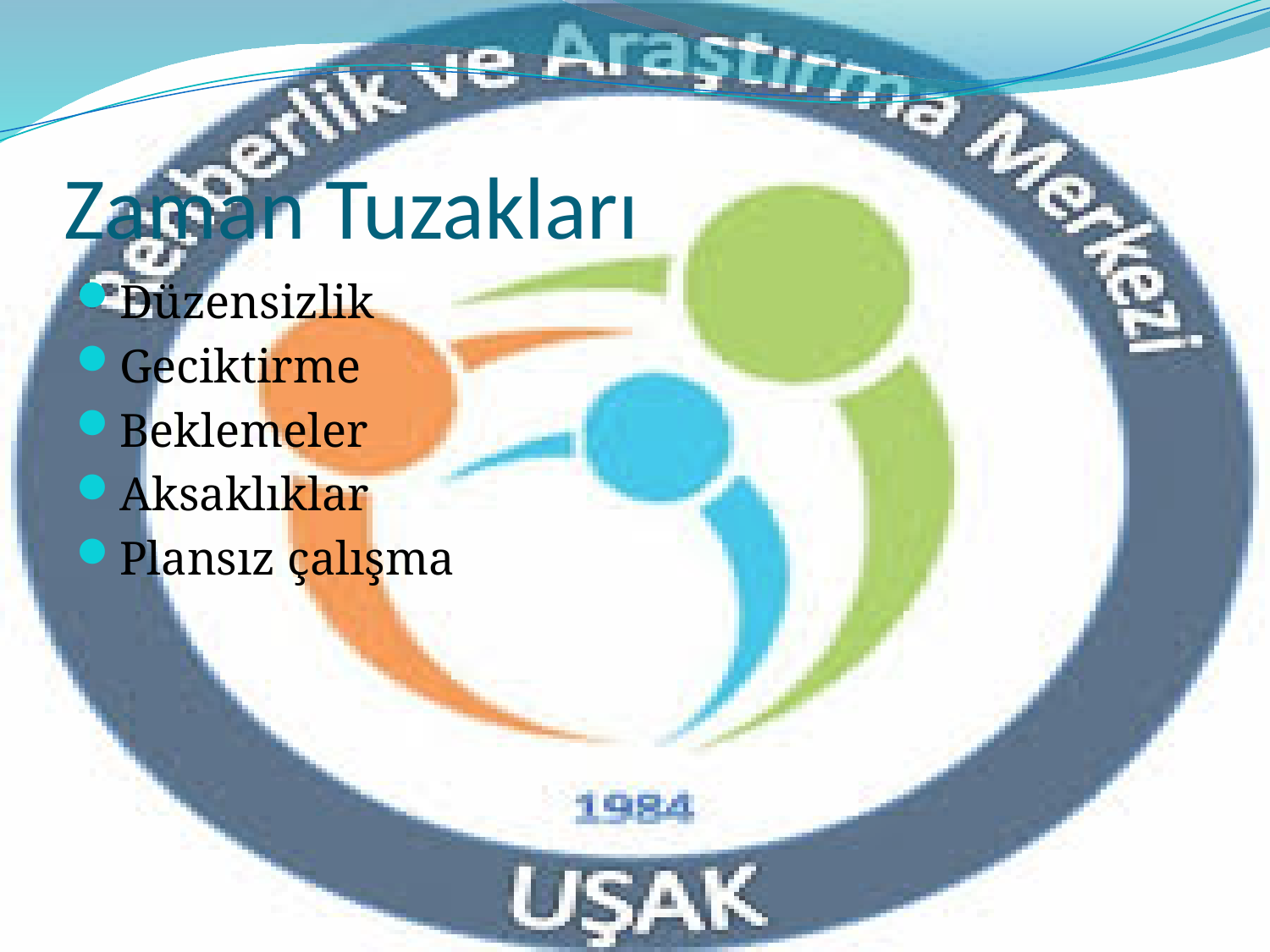

# Zaman Tuzakları
Düzensizlik
Geciktirme
Beklemeler
Aksaklıklar
Plansız çalışma